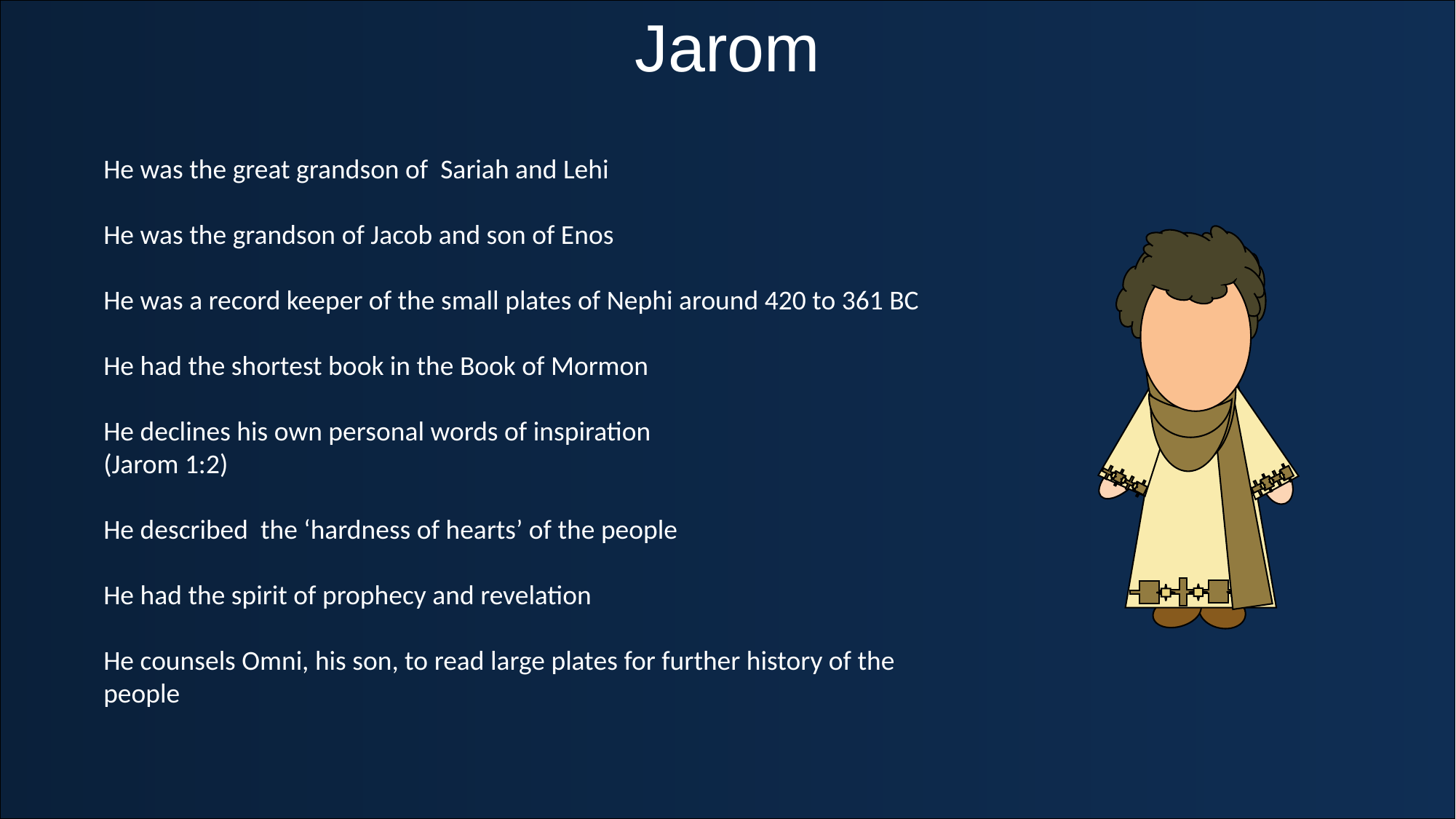

Jarom
He was the great grandson of  Sariah and Lehi

He was the grandson of Jacob and son of Enos

He was a record keeper of the small plates of Nephi around 420 to 361 BC

He had the shortest book in the Book of Mormon

He declines his own personal words of inspiration
(Jarom 1:2)

He described  the ‘hardness of hearts’ of the people

He had the spirit of prophecy and revelation

He counsels Omni, his son, to read large plates for further history of the people